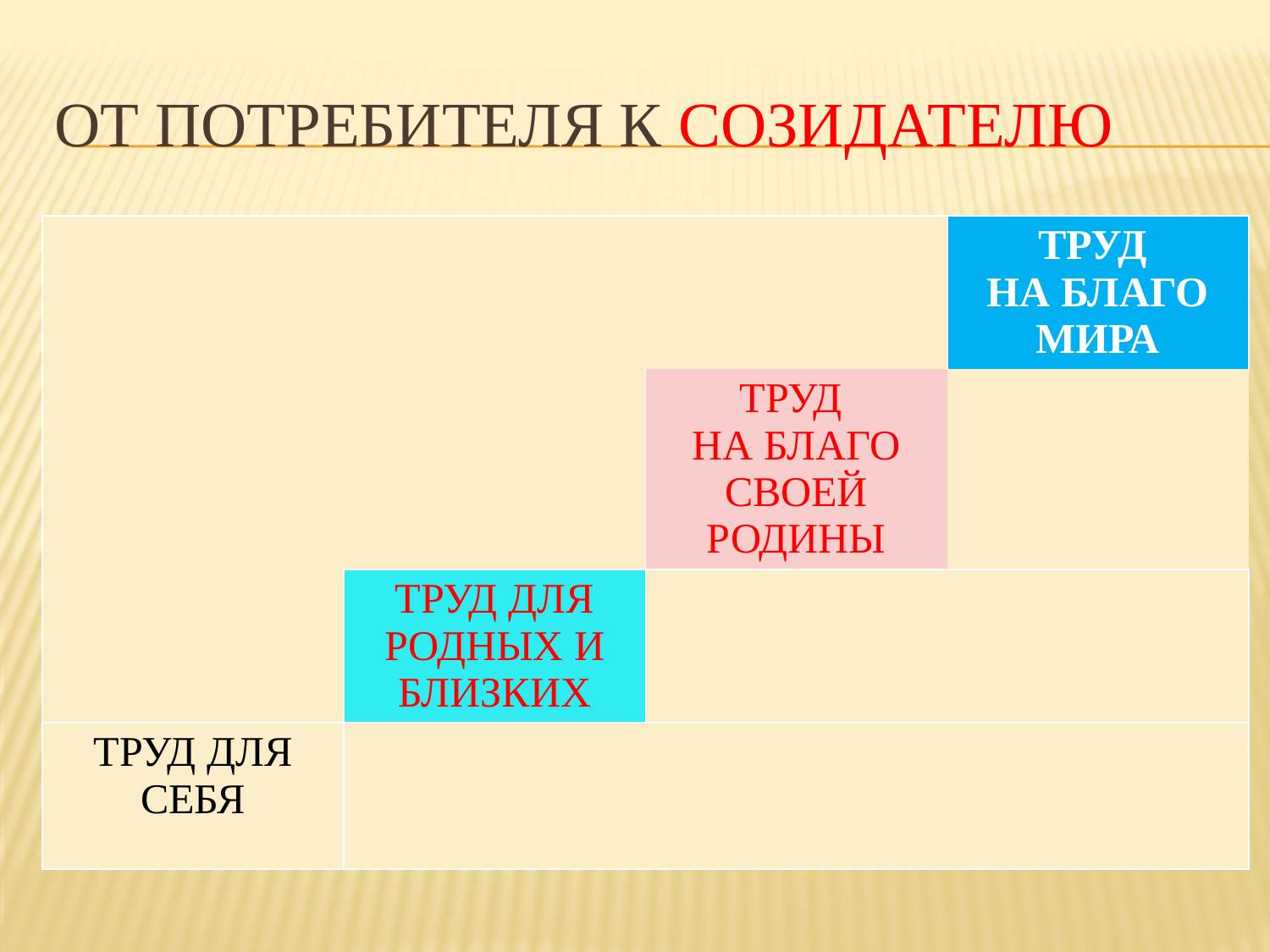

# ОТ ПОТРЕБИТЕЛЯ К СОЗИДАТЕЛЮ
|  |  |  | ТРУД НА БЛАГО МИРА |
| --- | --- | --- | --- |
|  |  | ТРУД НА БЛАГО СВОЕЙ РОДИНЫ |  |
|  | ТРУД ДЛЯ РОДНЫХ И БЛИЗКИХ |  |  |
| ТРУД ДЛЯ СЕБЯ |  |  |  |